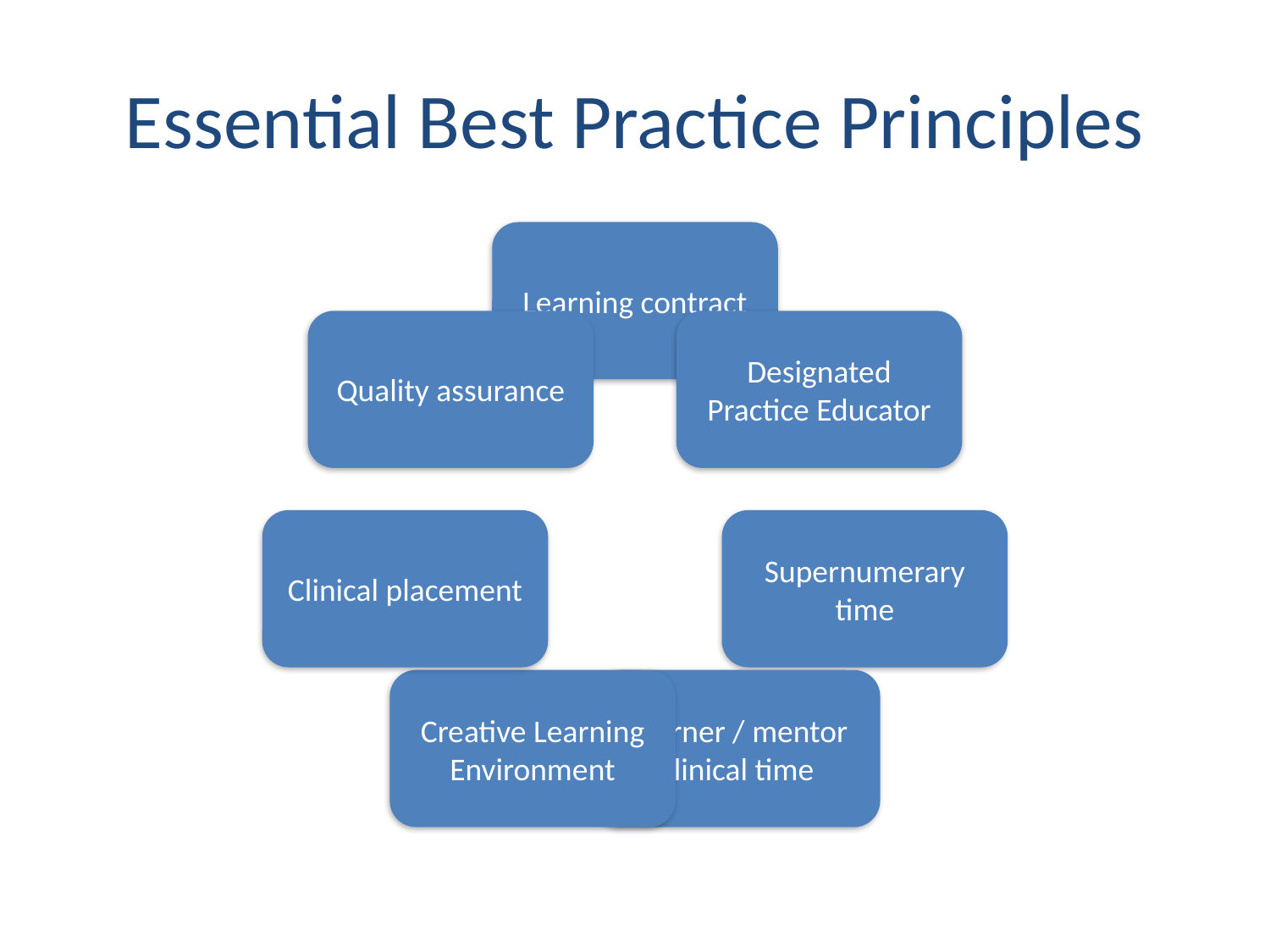

# Essential Best Practice Principles
Supernumerary time
Clinical placement
Quality assurance
Designated Practice Educator
Learning contract